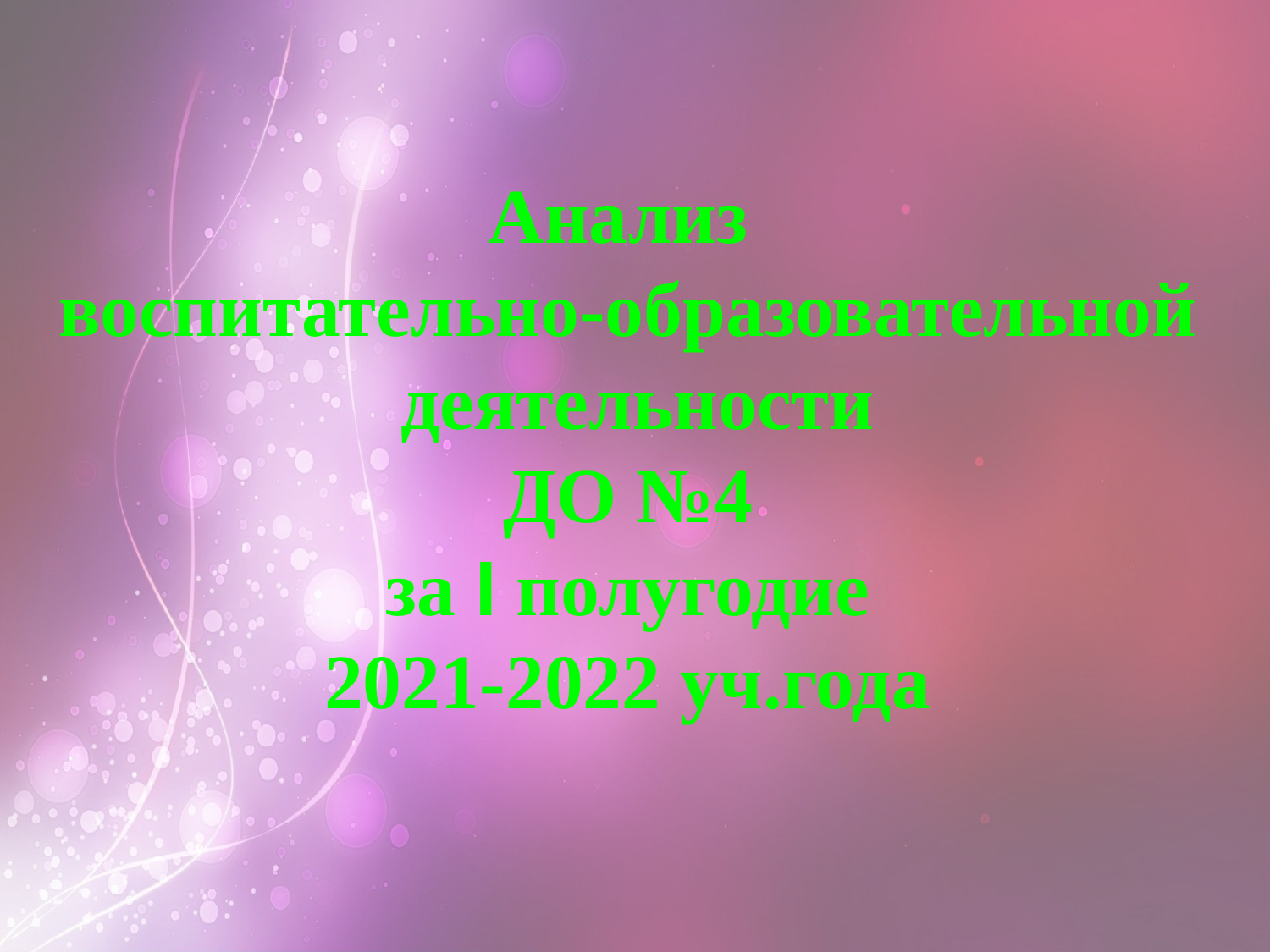

Анализ
воспитательно-образовательной
 деятельности
ДО №4
 за I полугодие
2021-2022 уч.года